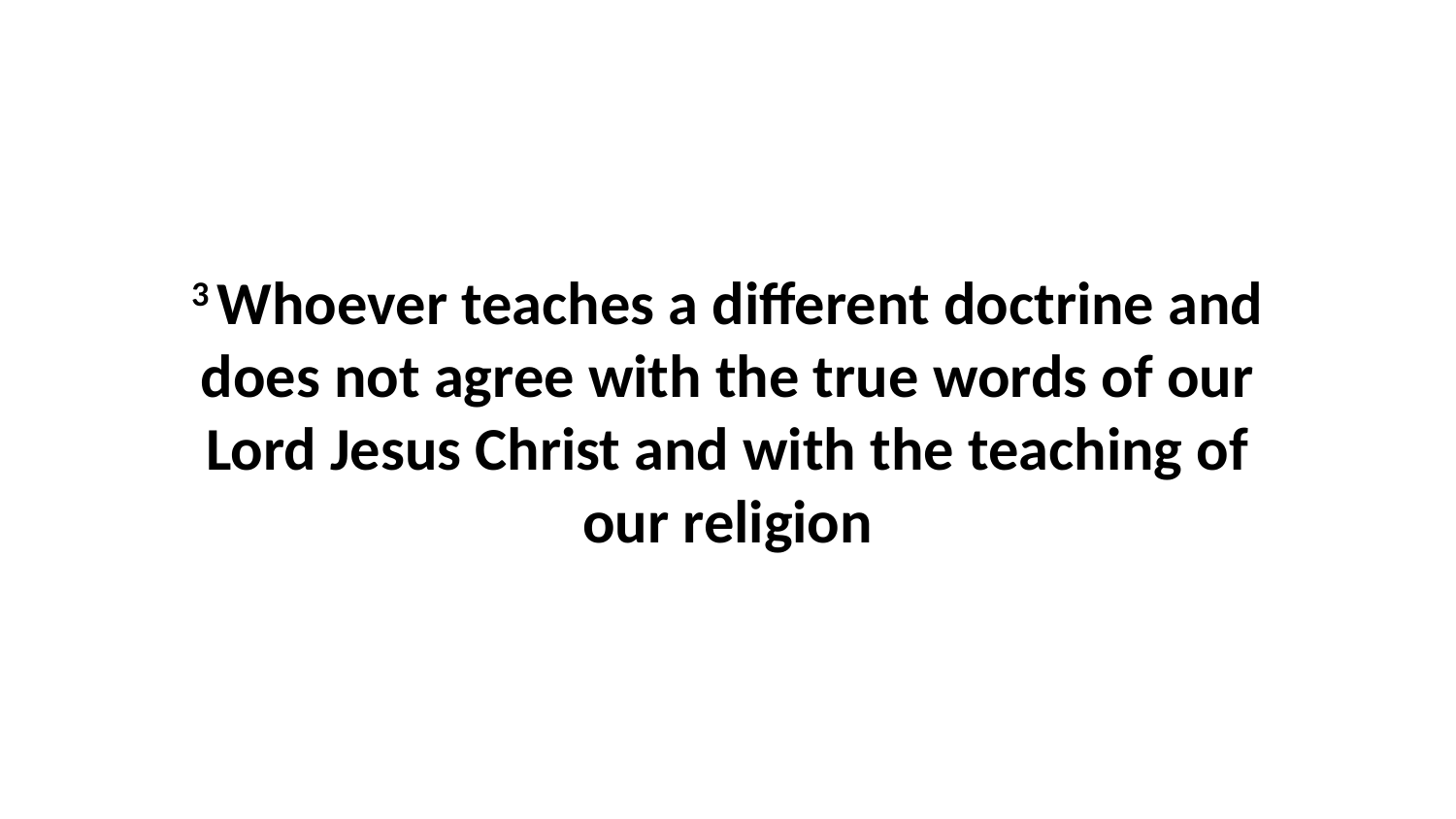

3 Whoever teaches a different doctrine and does not agree with the true words of our Lord Jesus Christ and with the teaching of our religion